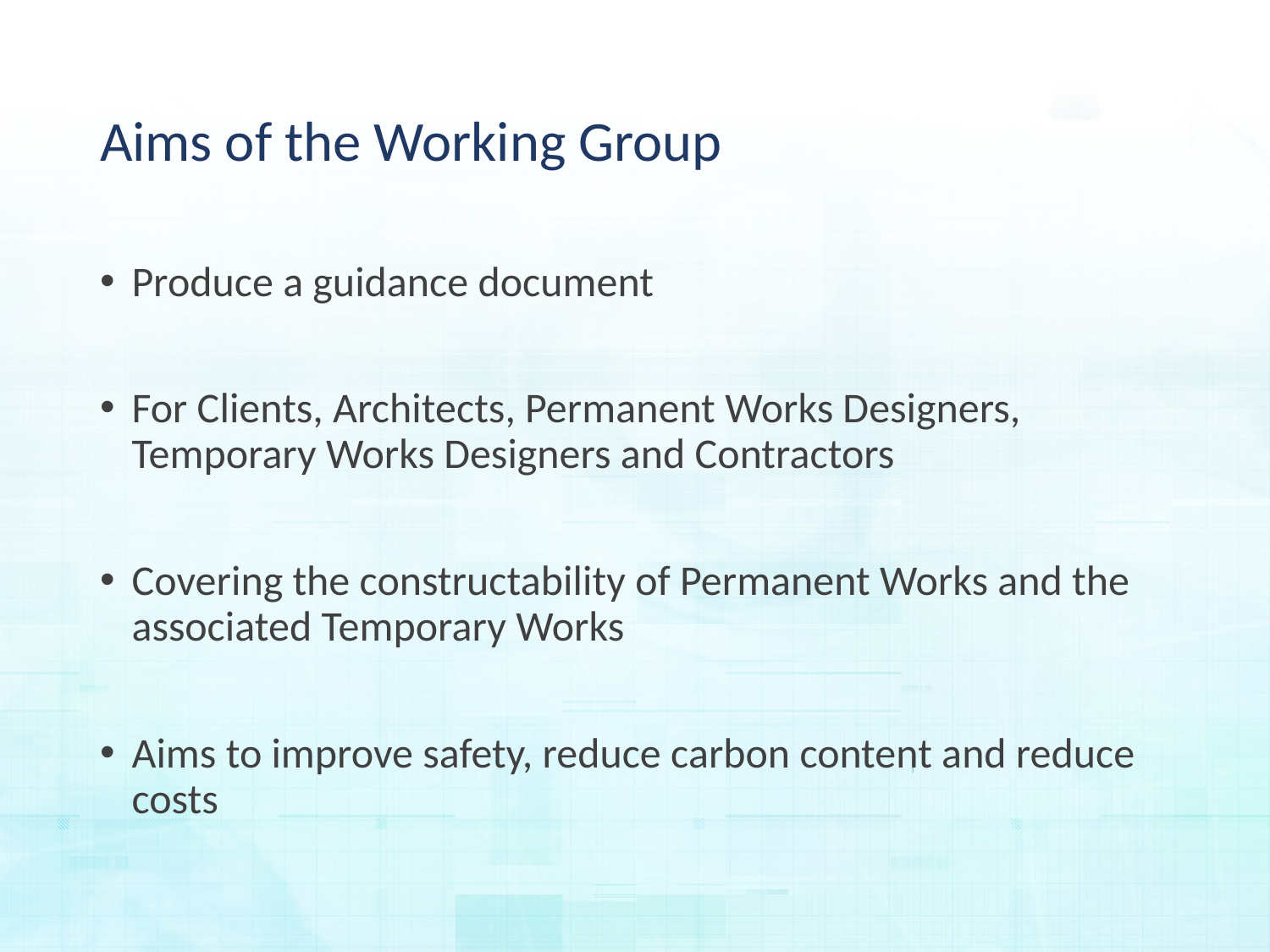

# Aims of the Working Group
Produce a guidance document

For Clients, Architects, Permanent Works Designers, Temporary Works Designers and Contractors

Covering the constructability of Permanent Works and the associated Temporary Works

Aims to improve safety, reduce carbon content and reduce  costs